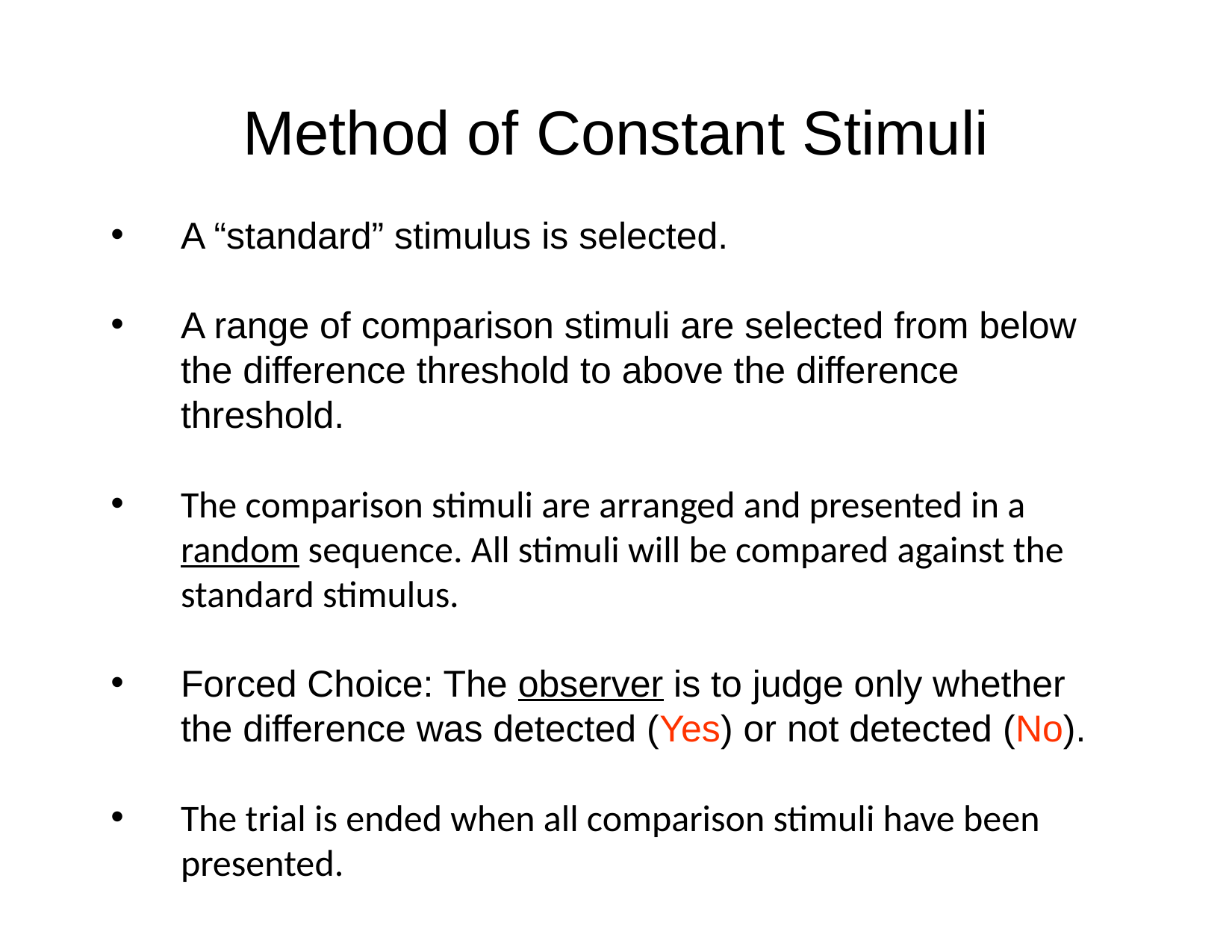

# Method of Constant Stimuli
A “standard” stimulus is selected.
A range of comparison stimuli are selected from below the difference threshold to above the difference threshold.
The comparison stimuli are arranged and presented in a random sequence. All stimuli will be compared against the standard stimulus.
Forced Choice: The observer is to judge only whether the difference was detected (Yes) or not detected (No).
The trial is ended when all comparison stimuli have been presented.